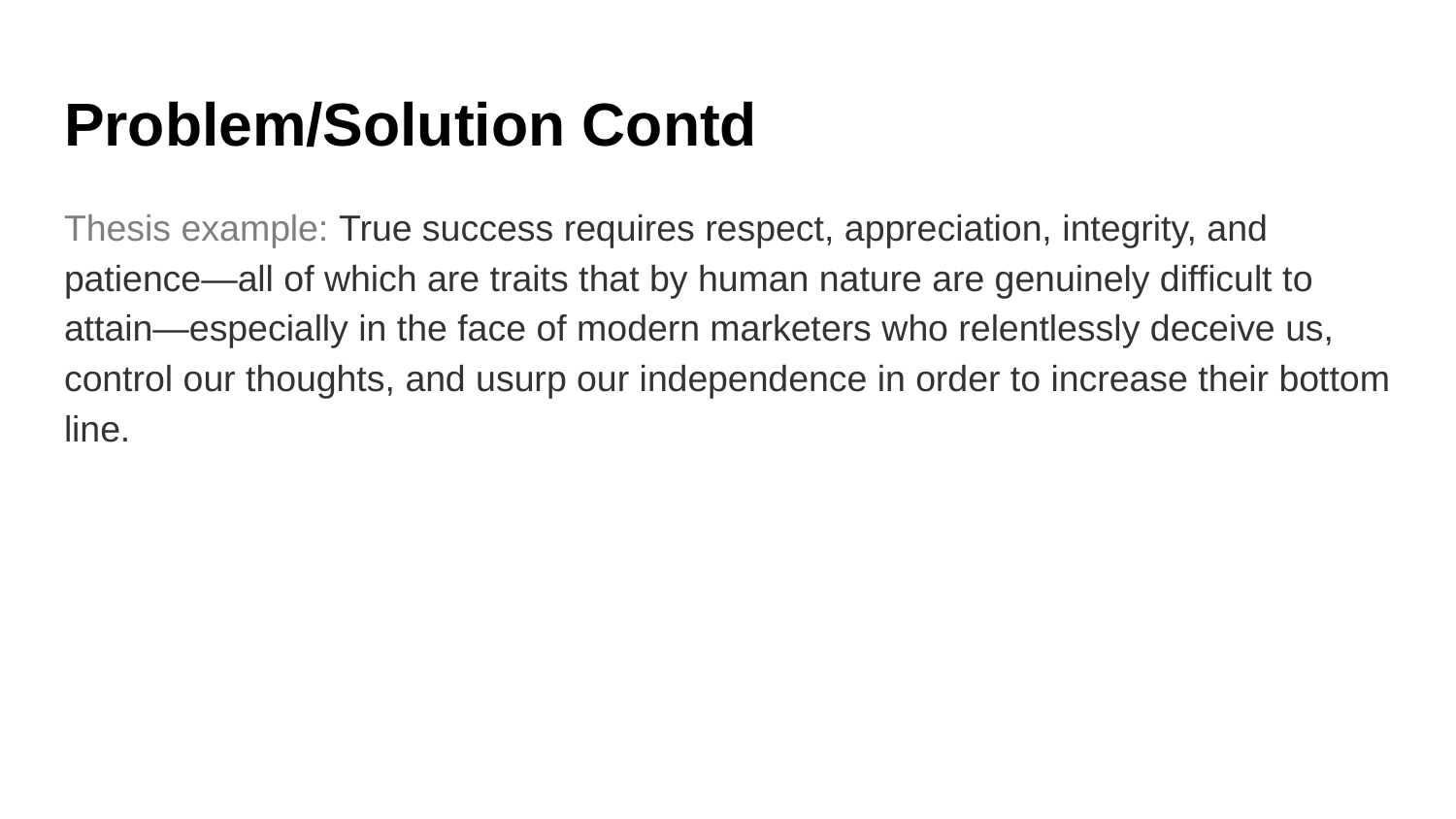

# Problem/Solution Contd
Thesis example: True success requires respect, appreciation, integrity, and patience—all of which are traits that by human nature are genuinely difficult to attain—especially in the face of modern marketers who relentlessly deceive us, control our thoughts, and usurp our independence in order to increase their bottom line.